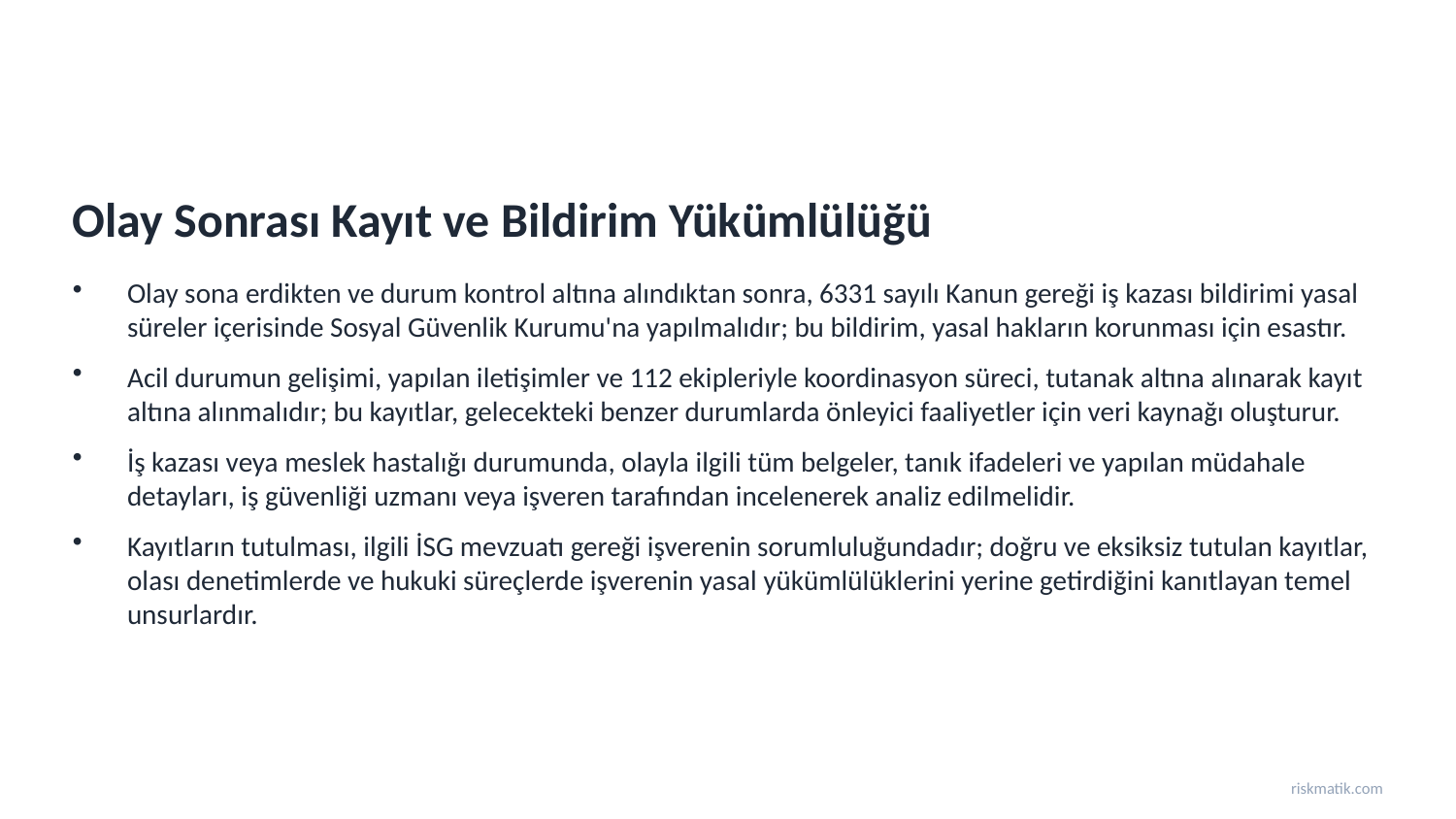

Olay Sonrası Kayıt ve Bildirim Yükümlülüğü
Olay sona erdikten ve durum kontrol altına alındıktan sonra, 6331 sayılı Kanun gereği iş kazası bildirimi yasal süreler içerisinde Sosyal Güvenlik Kurumu'na yapılmalıdır; bu bildirim, yasal hakların korunması için esastır.
Acil durumun gelişimi, yapılan iletişimler ve 112 ekipleriyle koordinasyon süreci, tutanak altına alınarak kayıt altına alınmalıdır; bu kayıtlar, gelecekteki benzer durumlarda önleyici faaliyetler için veri kaynağı oluşturur.
İş kazası veya meslek hastalığı durumunda, olayla ilgili tüm belgeler, tanık ifadeleri ve yapılan müdahale detayları, iş güvenliği uzmanı veya işveren tarafından incelenerek analiz edilmelidir.
Kayıtların tutulması, ilgili İSG mevzuatı gereği işverenin sorumluluğundadır; doğru ve eksiksiz tutulan kayıtlar, olası denetimlerde ve hukuki süreçlerde işverenin yasal yükümlülüklerini yerine getirdiğini kanıtlayan temel unsurlardır.
riskmatik.com